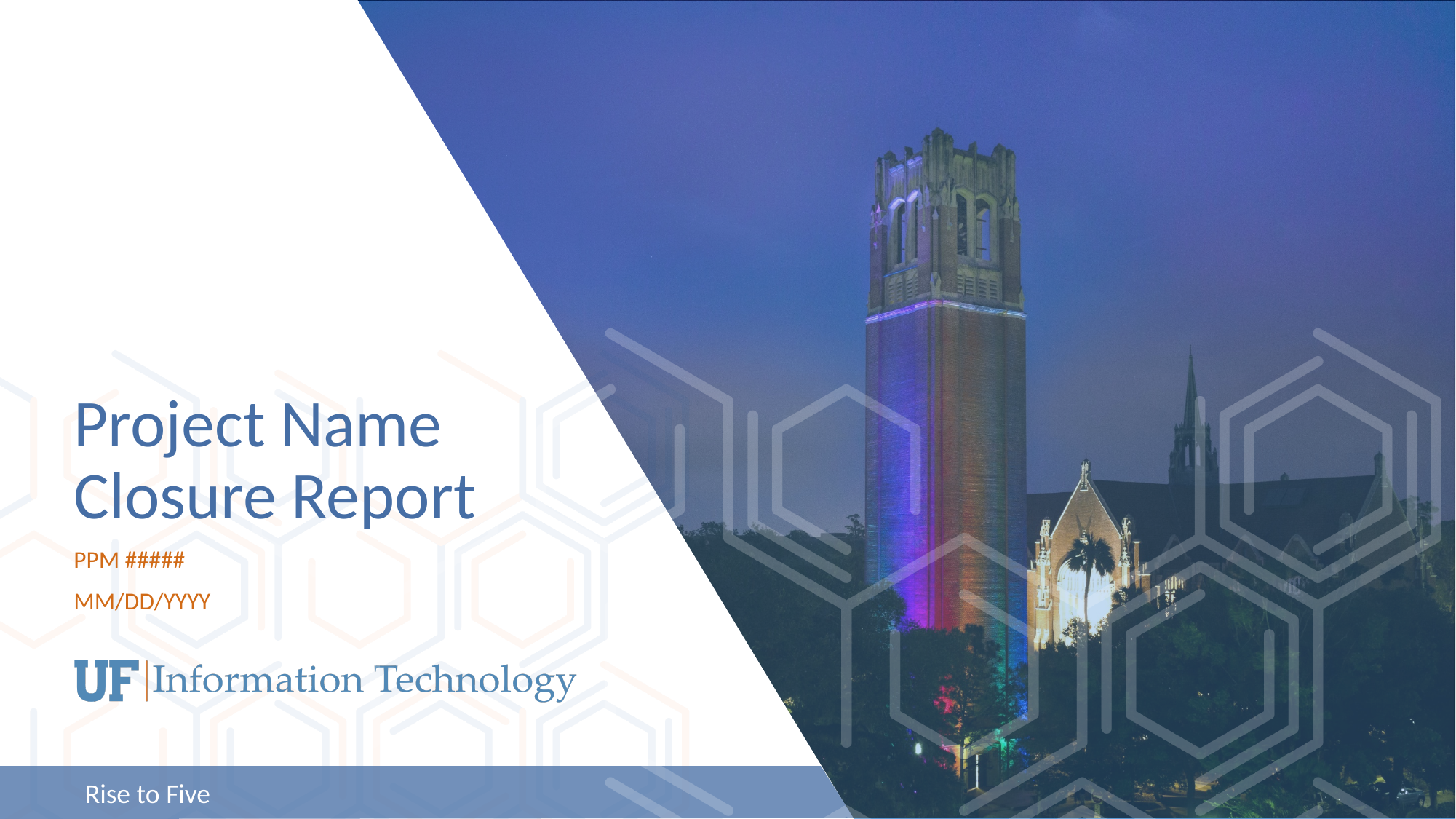

# Project Name Closure Report
PPM #####
MM/DD/YYYY